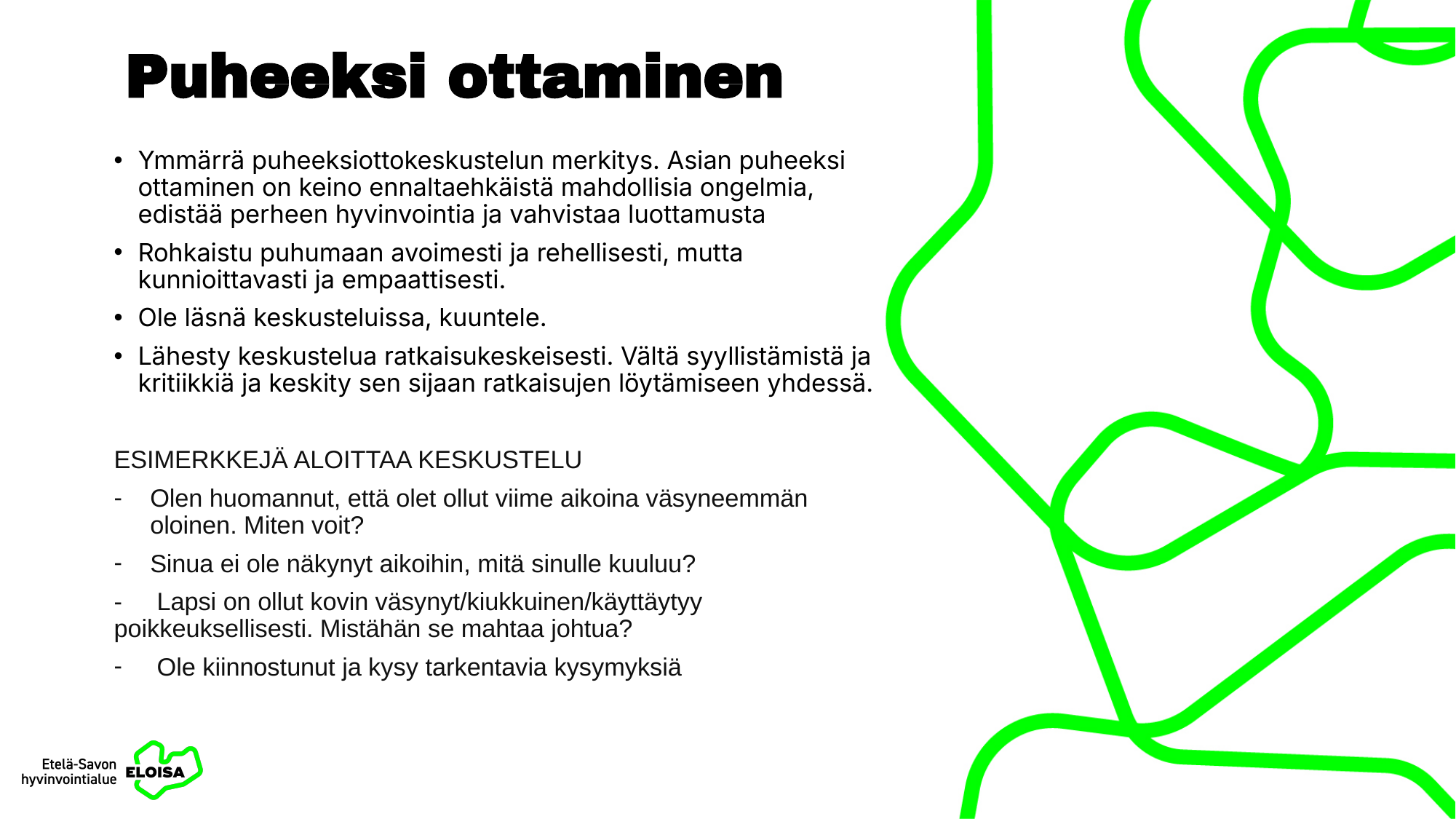

# Puheeksi ottaminen
Ymmärrä puheeksiottokeskustelun merkitys. Asian puheeksi ottaminen on keino ennaltaehkäistä mahdollisia ongelmia, edistää perheen hyvinvointia ja vahvistaa luottamusta
Rohkaistu puhumaan avoimesti ja rehellisesti, mutta kunnioittavasti ja empaattisesti.
Ole läsnä keskusteluissa, kuuntele.
Lähesty keskustelua ratkaisukeskeisesti. Vältä syyllistämistä ja kritiikkiä ja keskity sen sijaan ratkaisujen löytämiseen yhdessä.

ESIMERKKEJÄ ALOITTAA KESKUSTELU
Olen huomannut, että olet ollut viime aikoina väsyneemmän oloinen. Miten voit?
Sinua ei ole näkynyt aikoihin, mitä sinulle kuuluu?
-     Lapsi on ollut kovin väsynyt/kiukkuinen/käyttäytyy poikkeuksellisesti. Mistähän se mahtaa johtua?
 Ole kiinnostunut ja kysy tarkentavia kysymyksiä